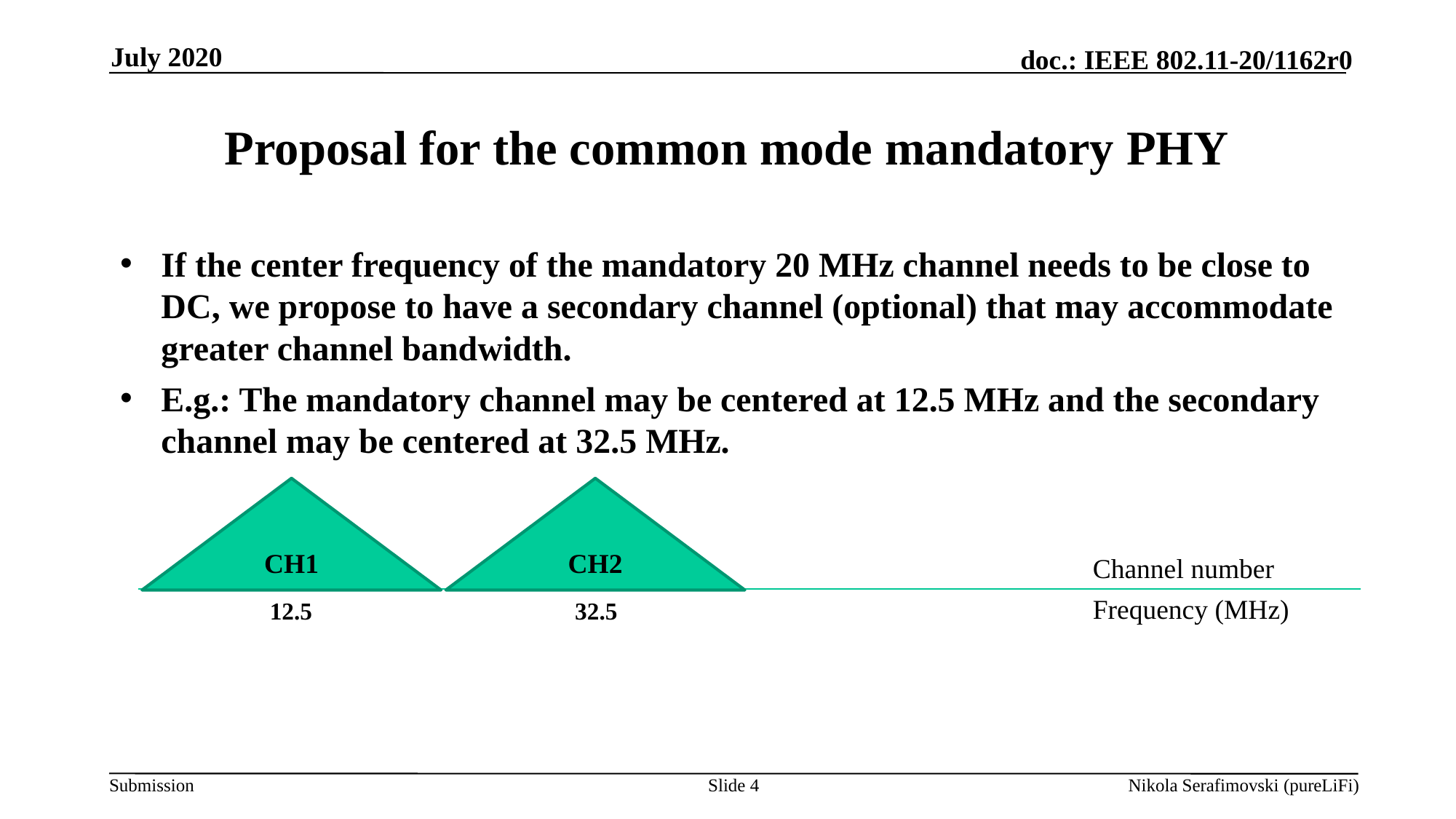

July 2020
# Proposal for the common mode mandatory PHY
If the center frequency of the mandatory 20 MHz channel needs to be close to DC, we propose to have a secondary channel (optional) that may accommodate greater channel bandwidth.
E.g.: The mandatory channel may be centered at 12.5 MHz and the secondary channel may be centered at 32.5 MHz.

CH1
CH2
Channel number
Frequency (MHz)
12.5
32.5
Slide 4
Nikola Serafimovski (pureLiFi)